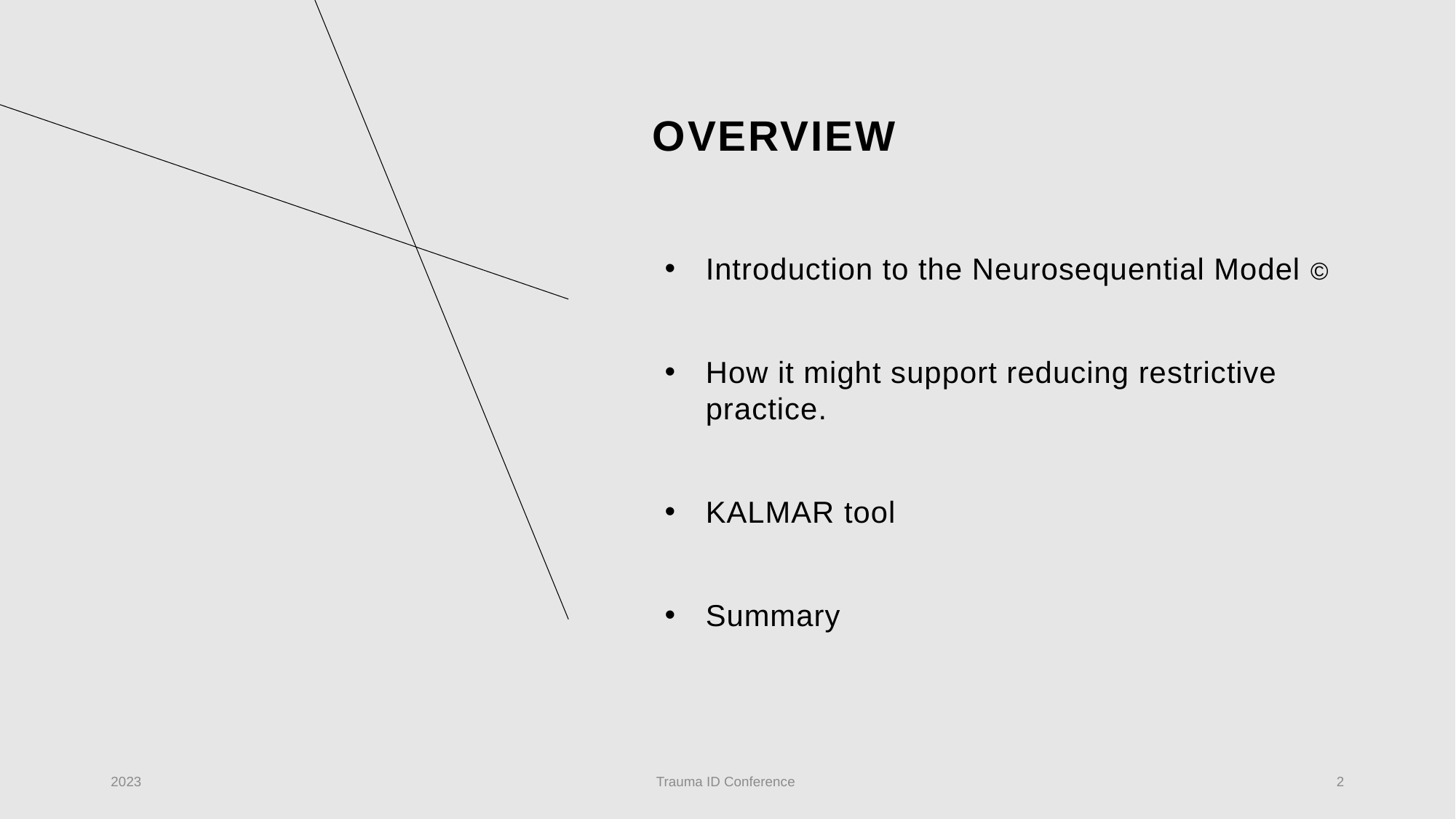

# Overview
Introduction to the Neurosequential Model ©

How it might support reducing restrictive practice.

KALMAR tool

Summary
2023
Trauma ID Conference
2